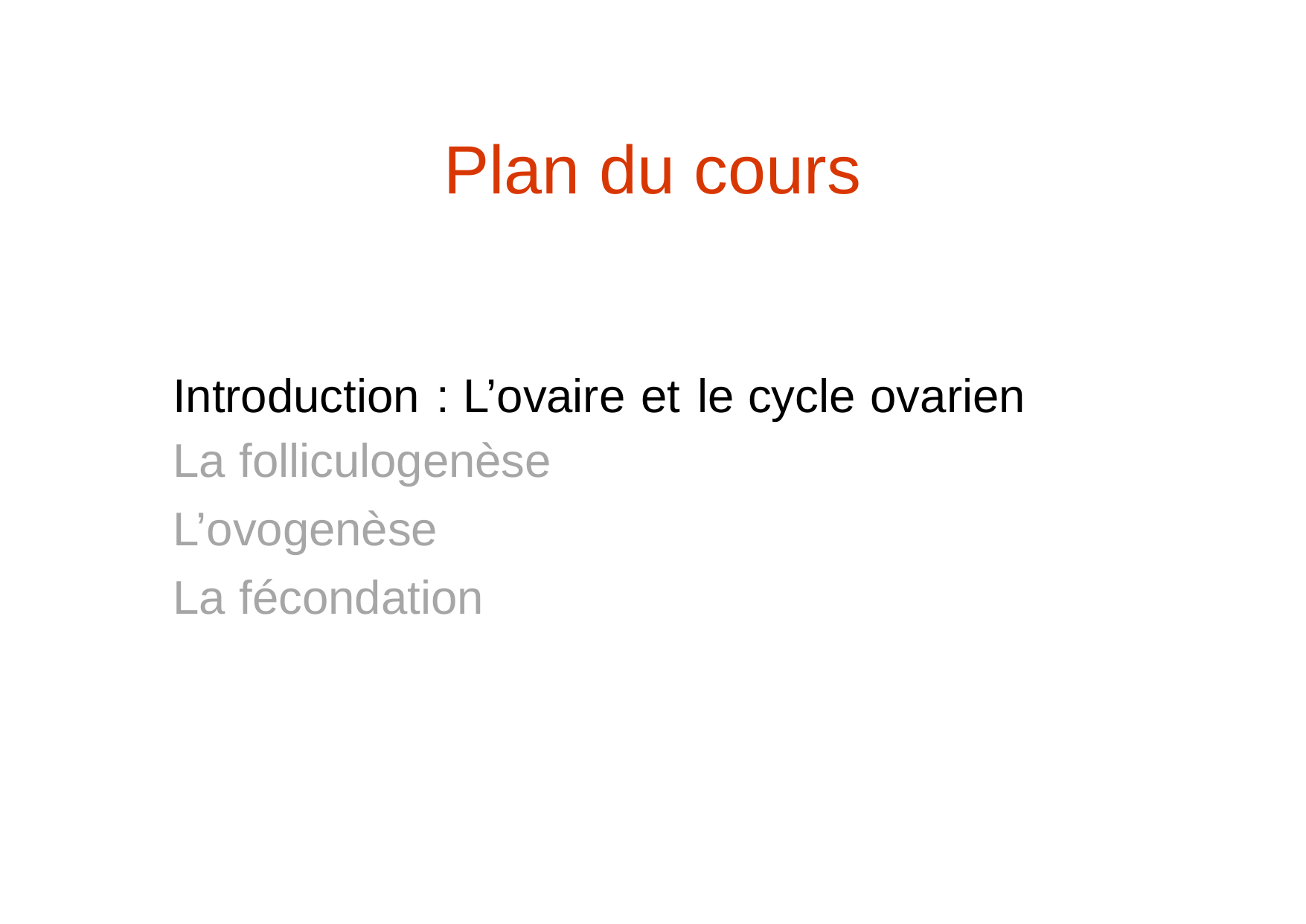

Plan
du
cours
Introduction : L’ovaire et
La folliculogenèse
L’ovogenèse
La fécondation
le cycle
ovarien